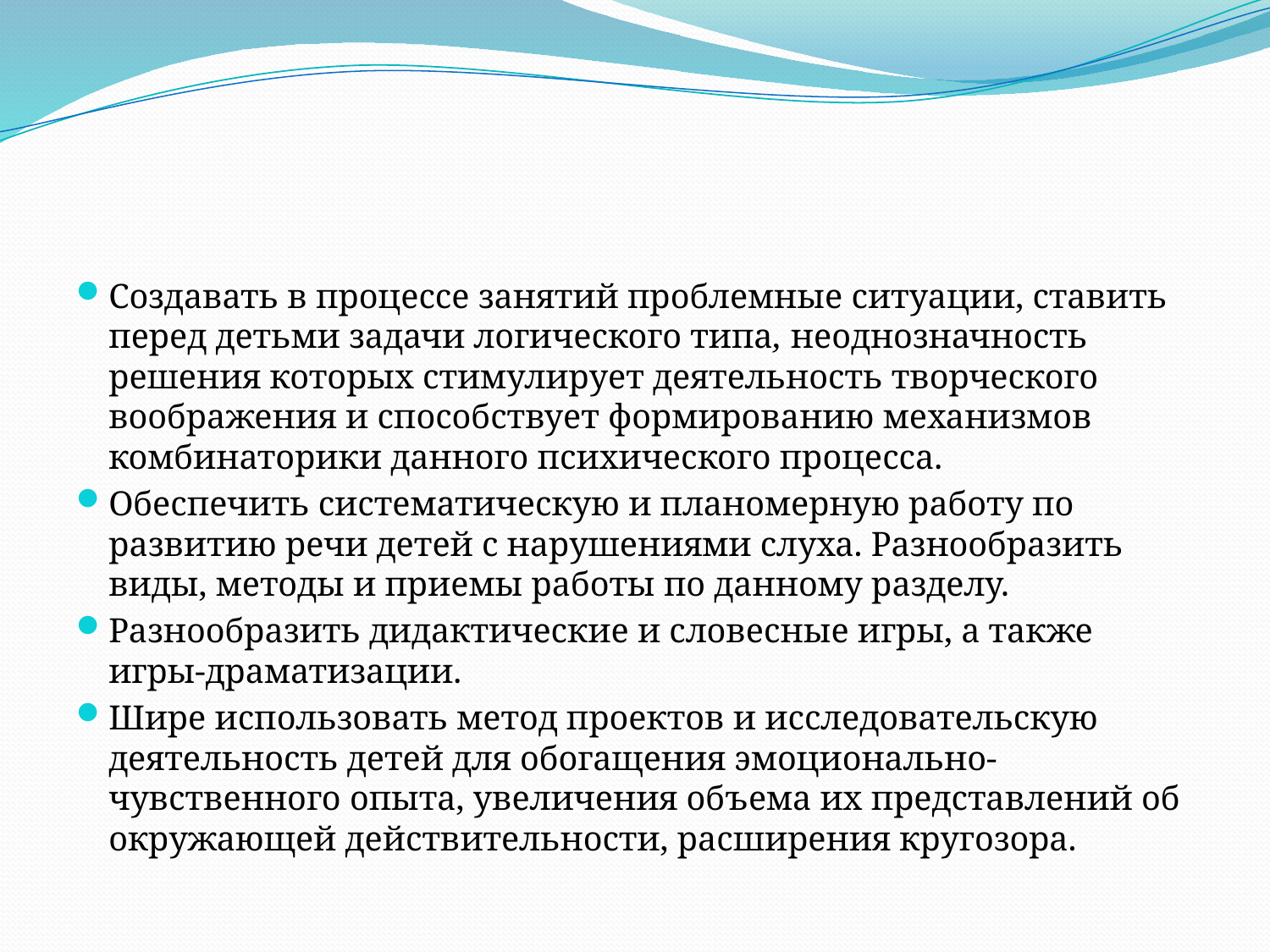

#
Создавать в процессе занятий проблемные ситуации, ставить перед детьми задачи логического типа, неоднозначность решения которых стимулирует деятельность творческого воображения и способствует формированию механизмов комбинаторики данного психического процесса.
Обеспечить систематическую и планомерную работу по развитию речи детей с нарушениями слуха. Разнообразить виды, методы и приемы работы по данному разделу.
Разнообразить дидактические и словесные игры, а также игры-драматизации.
Шире использовать метод проектов и исследовательскую деятельность детей для обогащения эмоционально-чувственного опыта, увеличения объема их представлений об окружающей действительности, расширения кругозора.